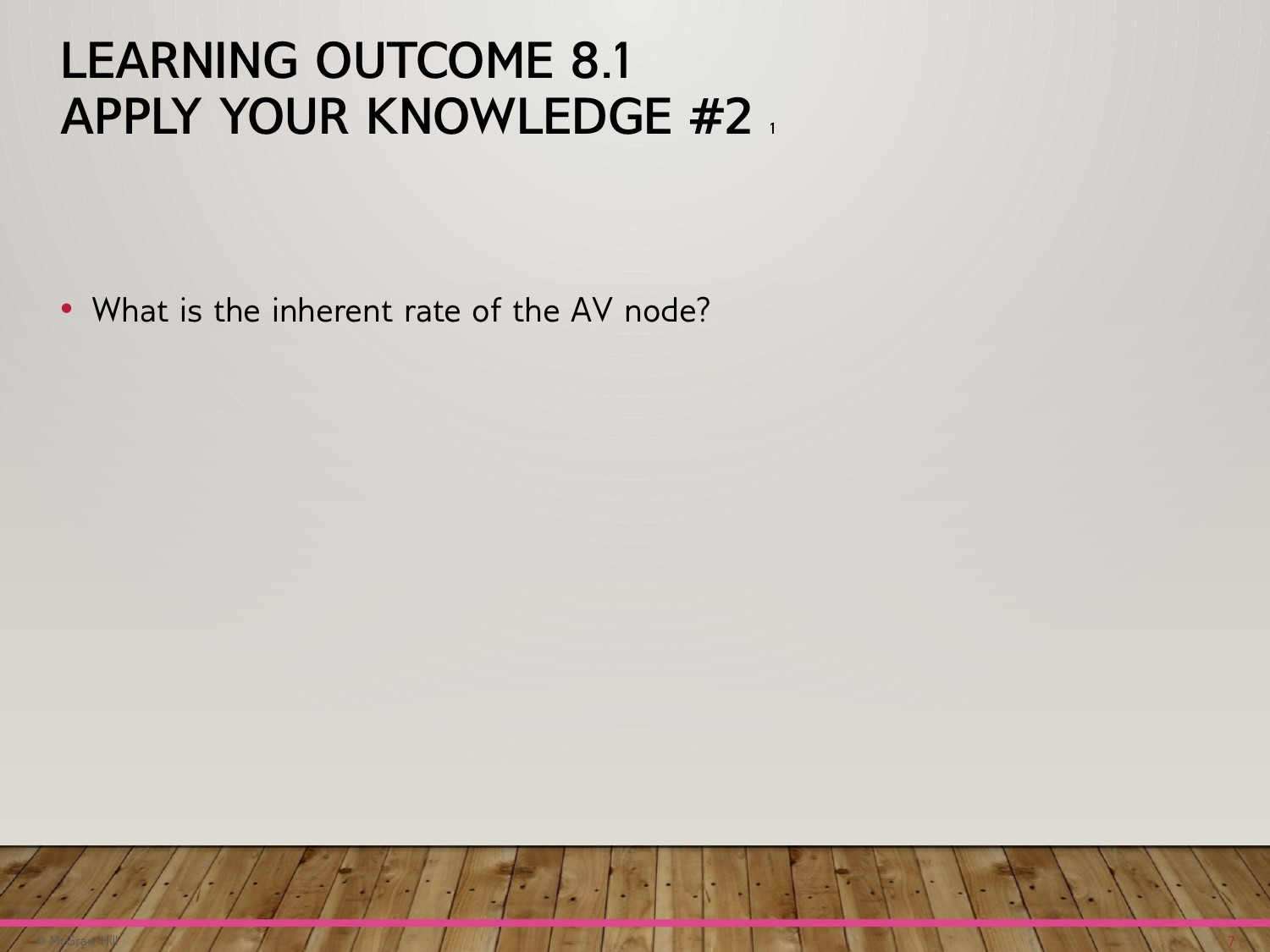

# Learning Outcome 8.1                          Apply Your Knowledge #2 1
What is the inherent rate of the A V node?
7